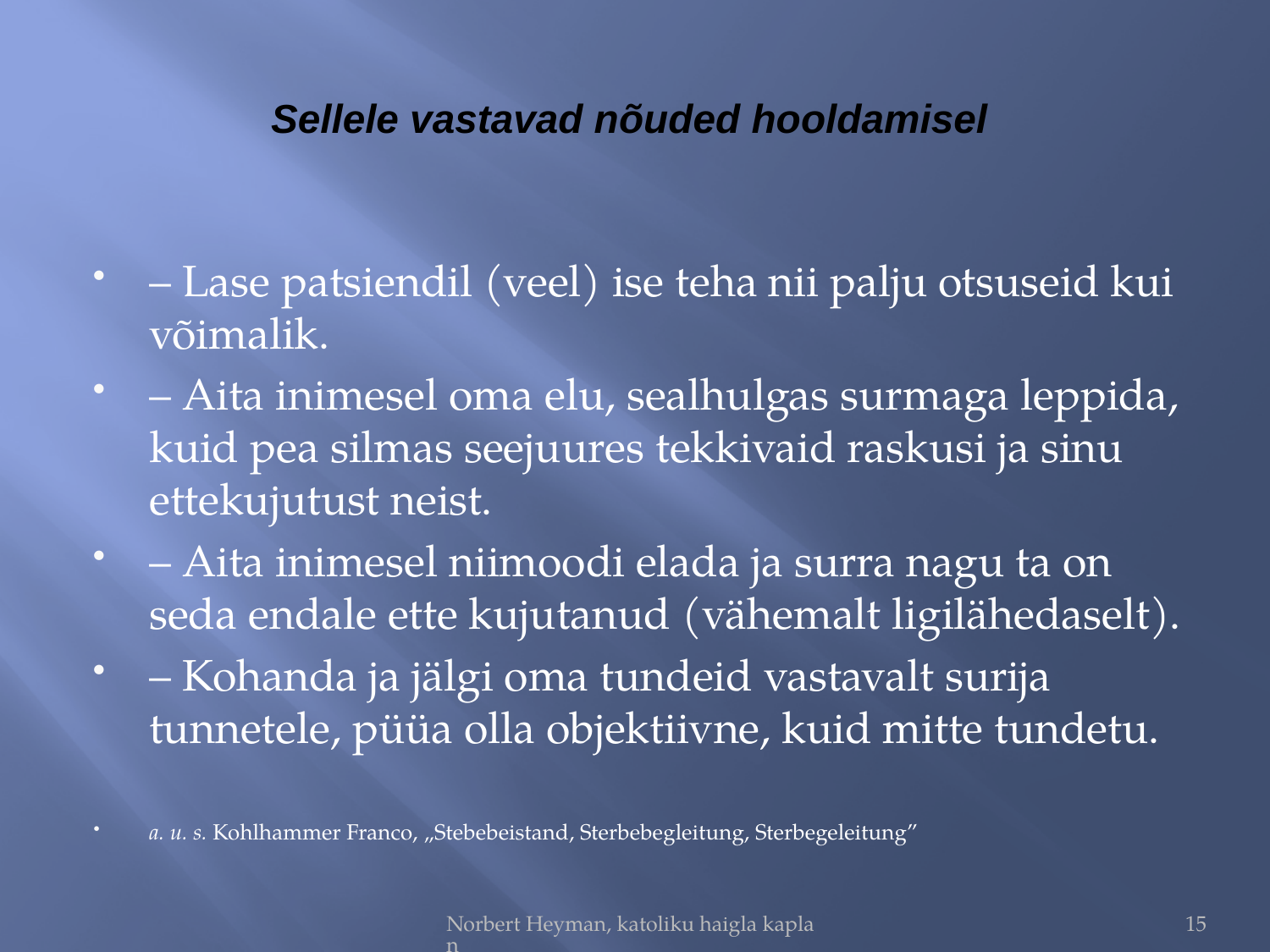

# Sellele vastavad nõuded hooldamisel
– Lase patsiendil (veel) ise teha nii palju otsuseid kui võimalik.
– Aita inimesel oma elu, sealhulgas surmaga leppida, kuid pea silmas seejuures tekkivaid raskusi ja sinu ettekujutust neist.
– Aita inimesel niimoodi elada ja surra nagu ta on seda endale ette kujutanud (vähemalt ligilähedaselt).
– Kohanda ja jälgi oma tundeid vastavalt surija tunnetele, püüa olla objektiivne, kuid mitte tundetu.

a. u. s. Kohlhammer Franco, „Stebebeistand, Sterbebegleitung, Sterbegeleitung”

Norbert Heyman, katoliku haigla kaplan
15